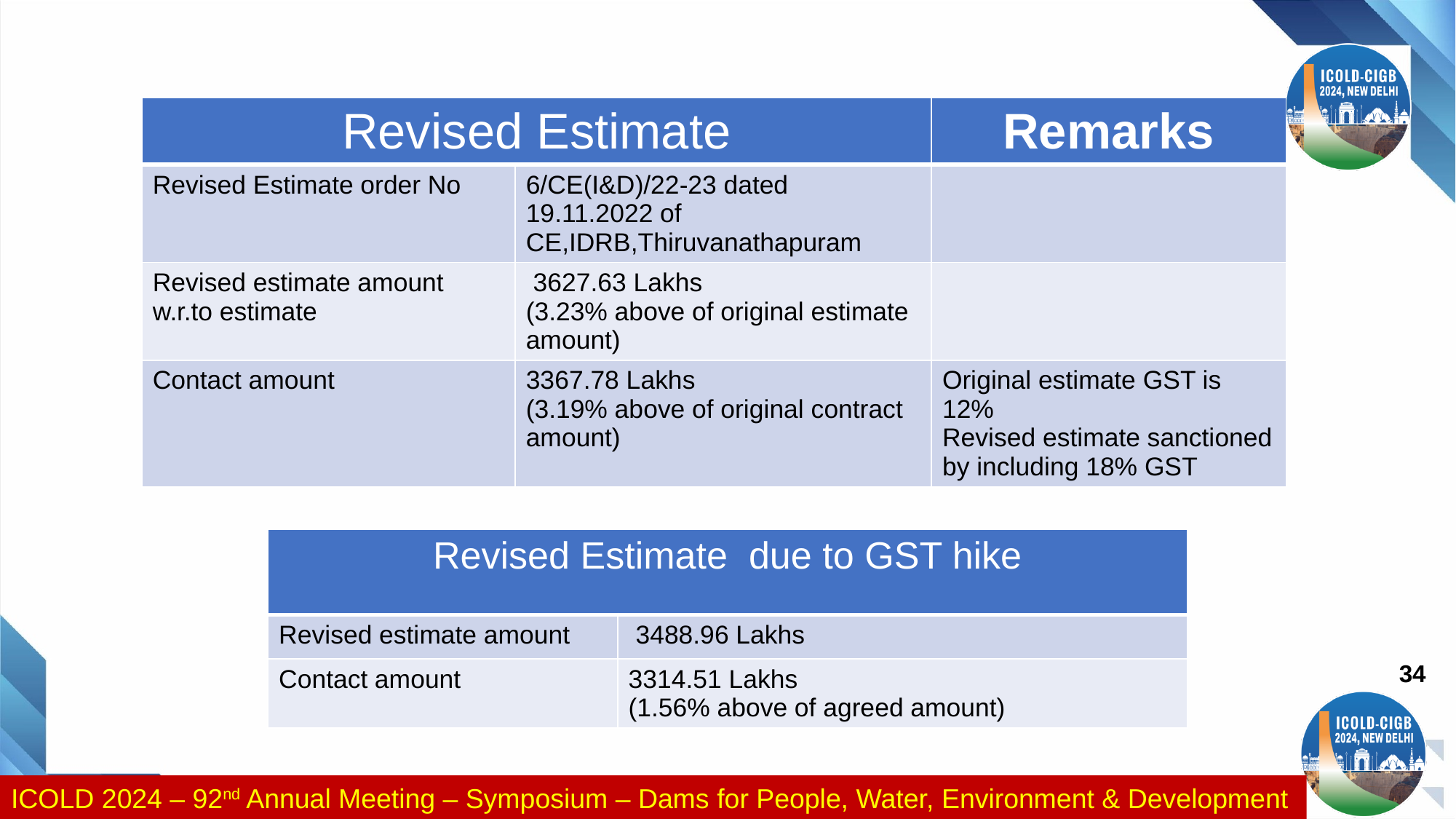

#
| Revised Estimate |  | Remarks |
| --- | --- | --- |
| Revised Estimate order No | 6/CE(I&D)/22-23 dated 19.11.2022 of CE,IDRB,Thiruvanathapuram |  |
| Revised estimate amount w.r.to estimate | 3627.63 Lakhs (3.23% above of original estimate amount) |  |
| Contact amount | 3367.78 Lakhs (3.19% above of original contract amount) | Original estimate GST is 12% Revised estimate sanctioned by including 18% GST |

| Revised Estimate due to GST hike |  |
| --- | --- |
| Revised estimate amount | 3488.96 Lakhs |
| Contact amount | 3314.51 Lakhs (1.56% above of agreed amount) |
34